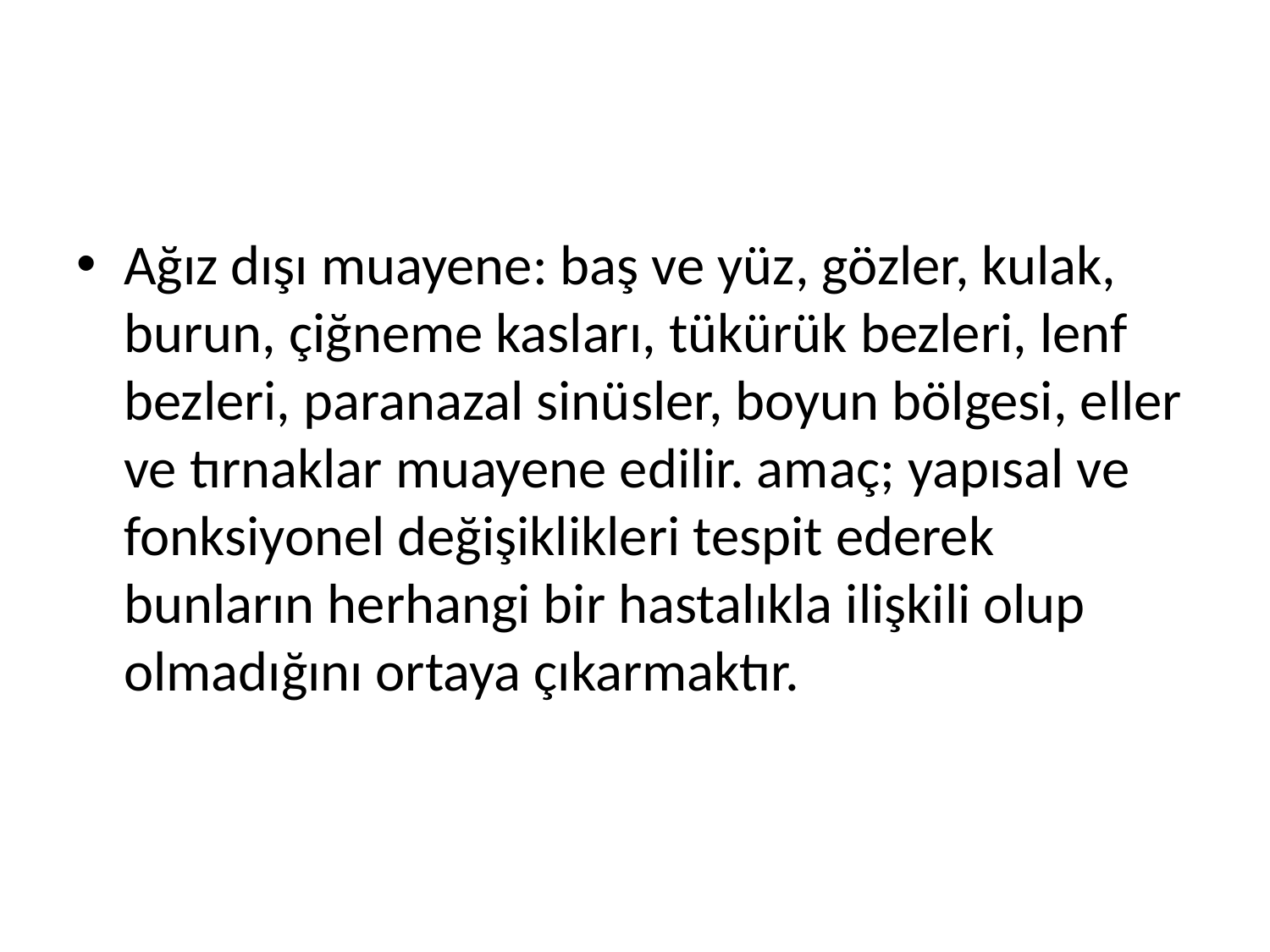

#
Ağız dışı muayene: baş ve yüz, gözler, kulak, burun, çiğneme kasları, tükürük bezleri, lenf bezleri, paranazal sinüsler, boyun bölgesi, eller ve tırnaklar muayene edilir. amaç; yapısal ve fonksiyonel değişiklikleri tespit ederek bunların herhangi bir hastalıkla ilişkili olup olmadığını ortaya çıkarmaktır.